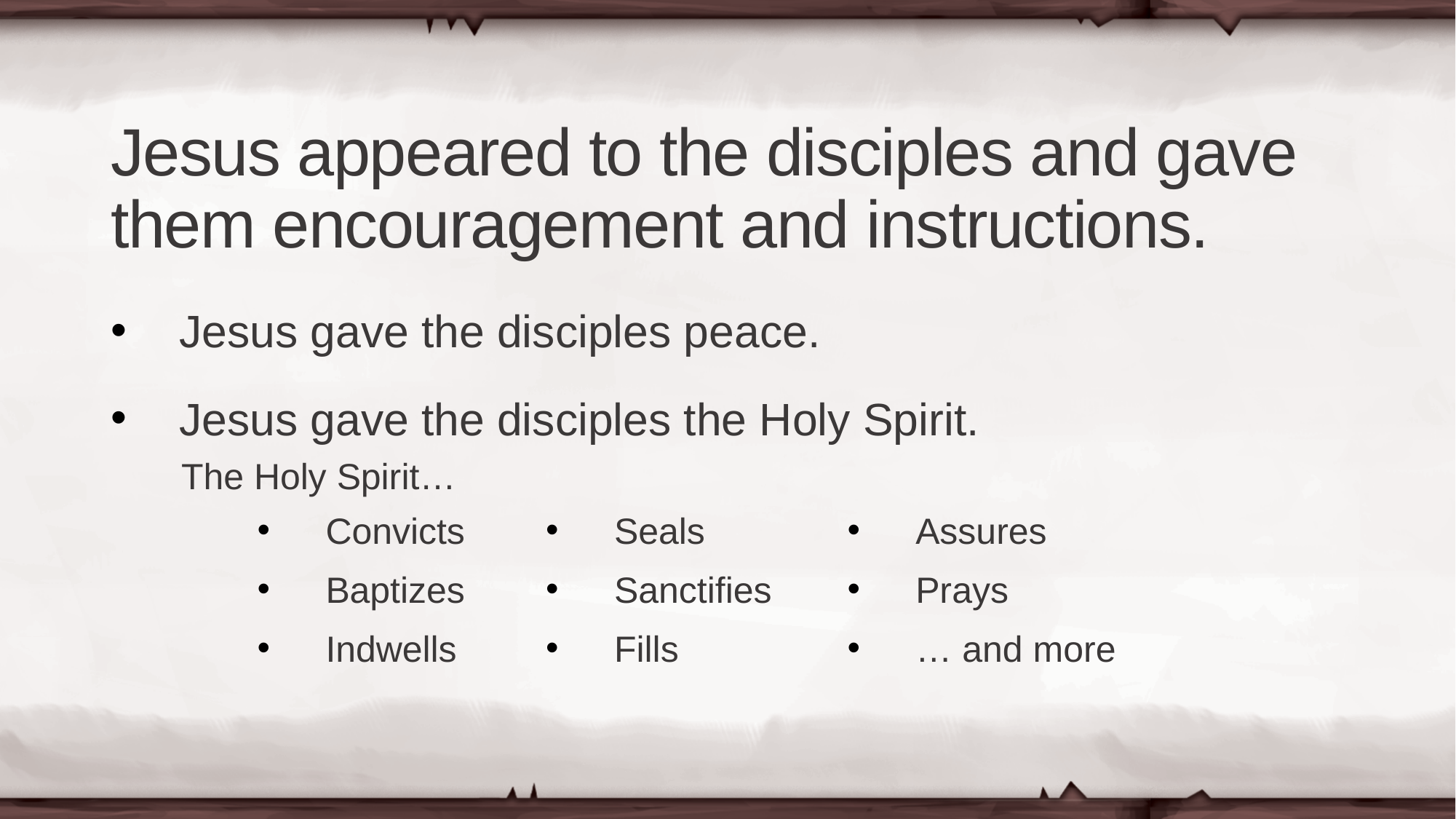

# Jesus appeared to the disciples and gave them encouragement and instructions.
Jesus gave the disciples peace.
Jesus gave the disciples the Holy Spirit.
The Holy Spirit…
Convicts
Baptizes
Indwells
Seals
Sanctifies
Fills
Assures
Prays
… and more